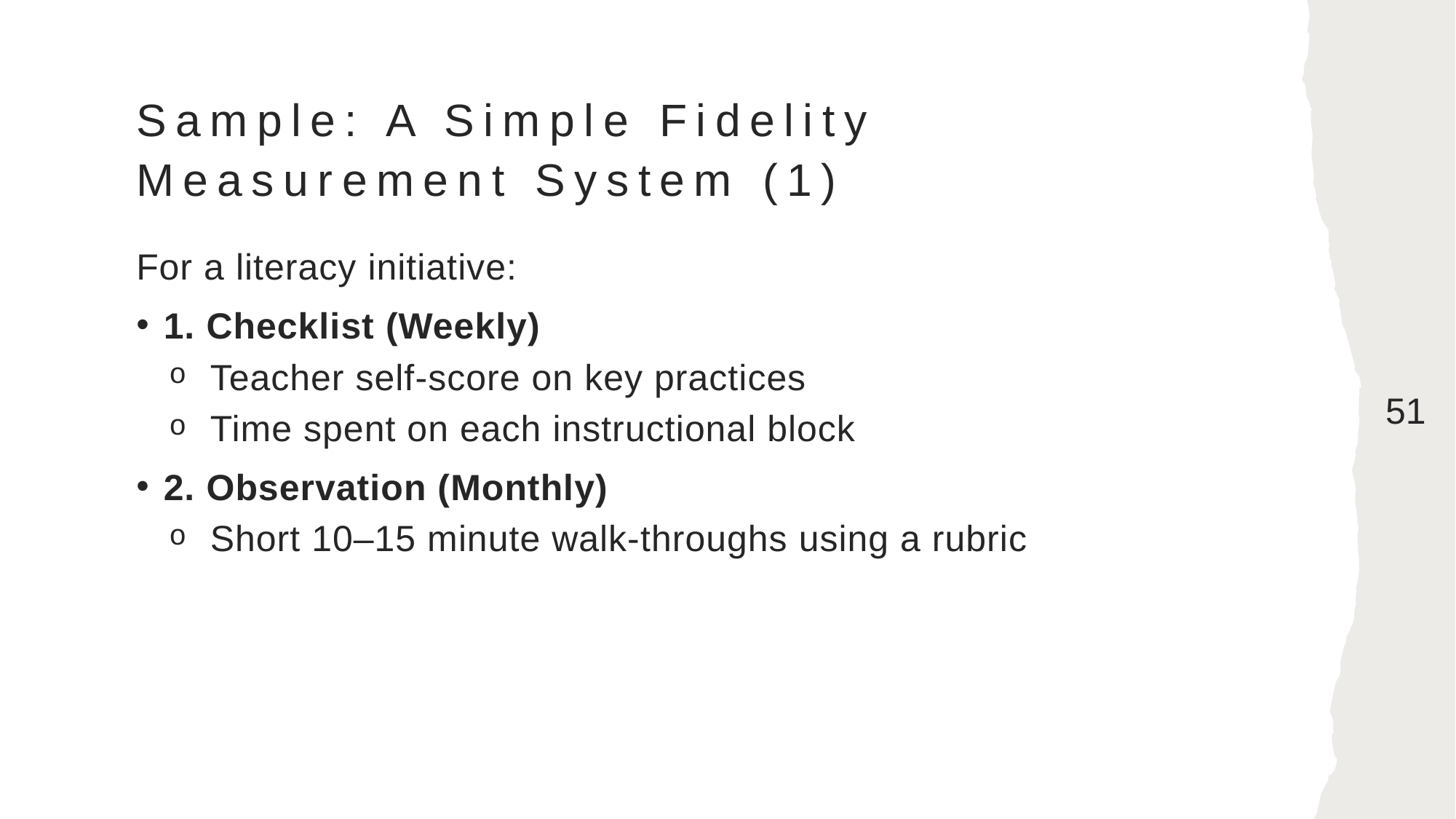

# Sample: A Simple Fidelity Measurement System (1)
For a literacy initiative:
1. Checklist (Weekly)
Teacher self-score on key practices
Time spent on each instructional block
2. Observation (Monthly)
Short 10–15 minute walk-throughs using a rubric
51